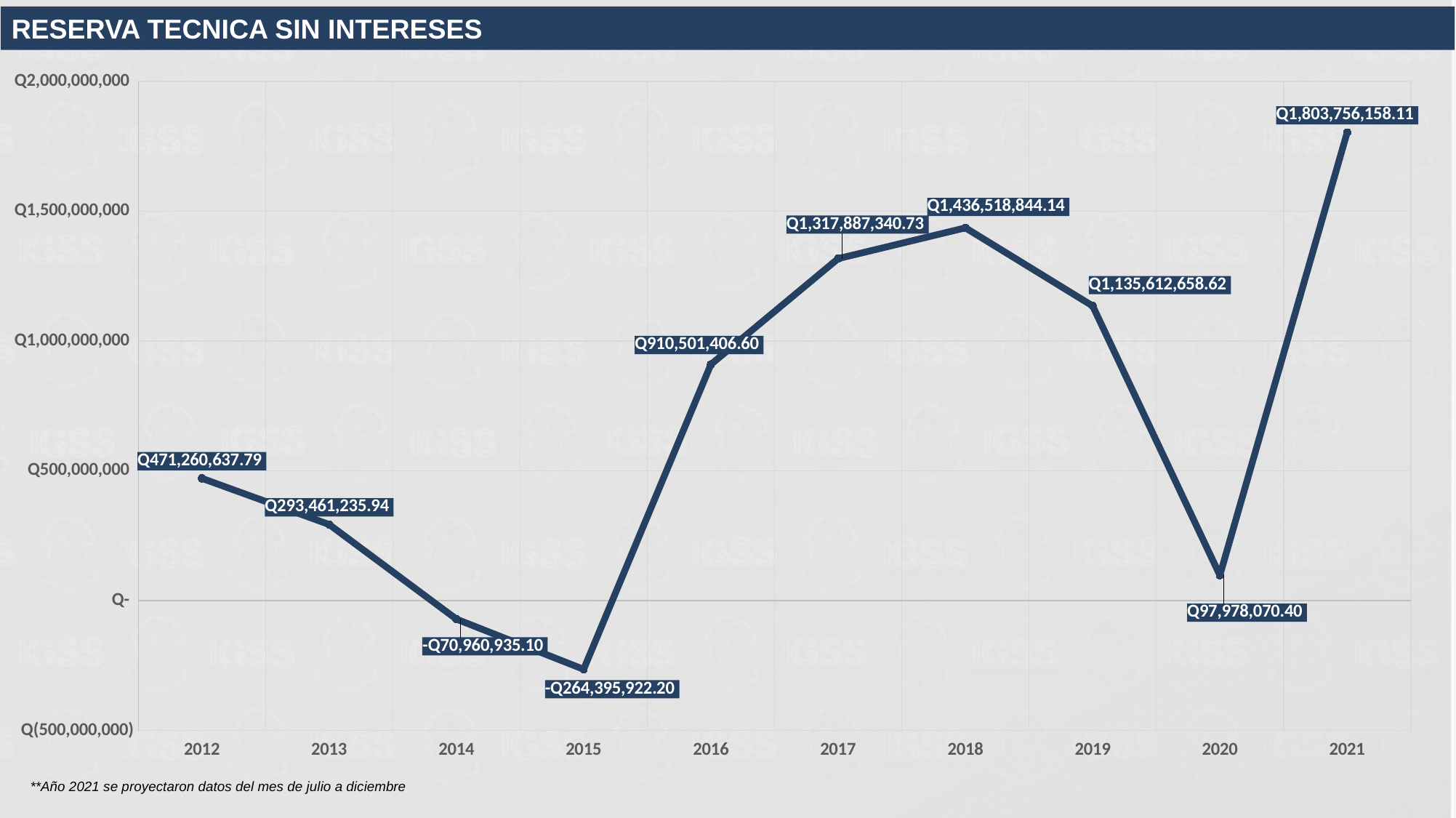

RESERVA TECNICA SIN INTERESES

### Chart

| Category | Reserva sin Rentas de la Propiedad |
|---|---|
| 2012 | 471260637.79000074 |
| 2013 | 293461235.9399984 |
| 2014 | -70960935.09999852 |
| 2015 | -264395922.20000067 |
| 2016 | 910501406.5999985 |
| 2017 | 1317887340.7300014 |
| 2018 | 1436518844.1399994 |
| 2019 | 1135612658.6200006 |
| 2020 | 97978070.40000153 |
| 2021 | 1803756158.1065807 |
**Año 2021 se proyectaron datos del mes de julio a diciembre